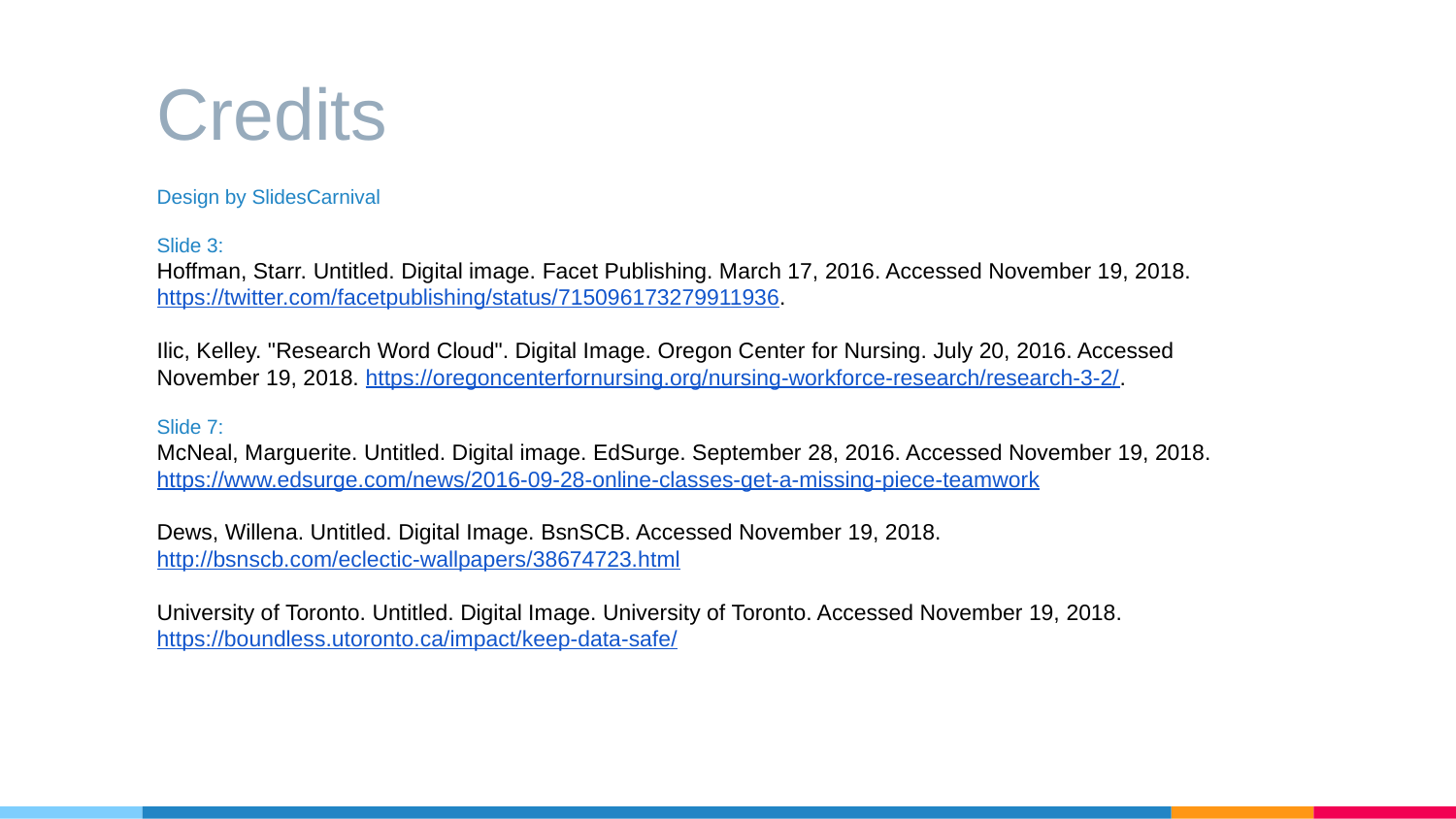

# Credits
Design by SlidesCarnival

Slide 3:
Hoffman, Starr. Untitled. Digital image. Facet Publishing. March 17, 2016. Accessed November 19, 2018. https://twitter.com/facetpublishing/status/715096173279911936.

Ilic, Kelley. "Research Word Cloud". Digital Image. Oregon Center for Nursing. July 20, 2016. Accessed November 19, 2018. https://oregoncenterfornursing.org/nursing-workforce-research/research-3-2/.

Slide 7:
McNeal, Marguerite. Untitled. Digital image. EdSurge. September 28, 2016. Accessed November 19, 2018. https://www.edsurge.com/news/2016-09-28-online-classes-get-a-missing-piece-teamwork

Dews, Willena. Untitled. Digital Image. BsnSCB. Accessed November 19, 2018. http://bsnscb.com/eclectic-wallpapers/38674723.html

University of Toronto. Untitled. Digital Image. University of Toronto. Accessed November 19, 2018. https://boundless.utoronto.ca/impact/keep-data-safe/